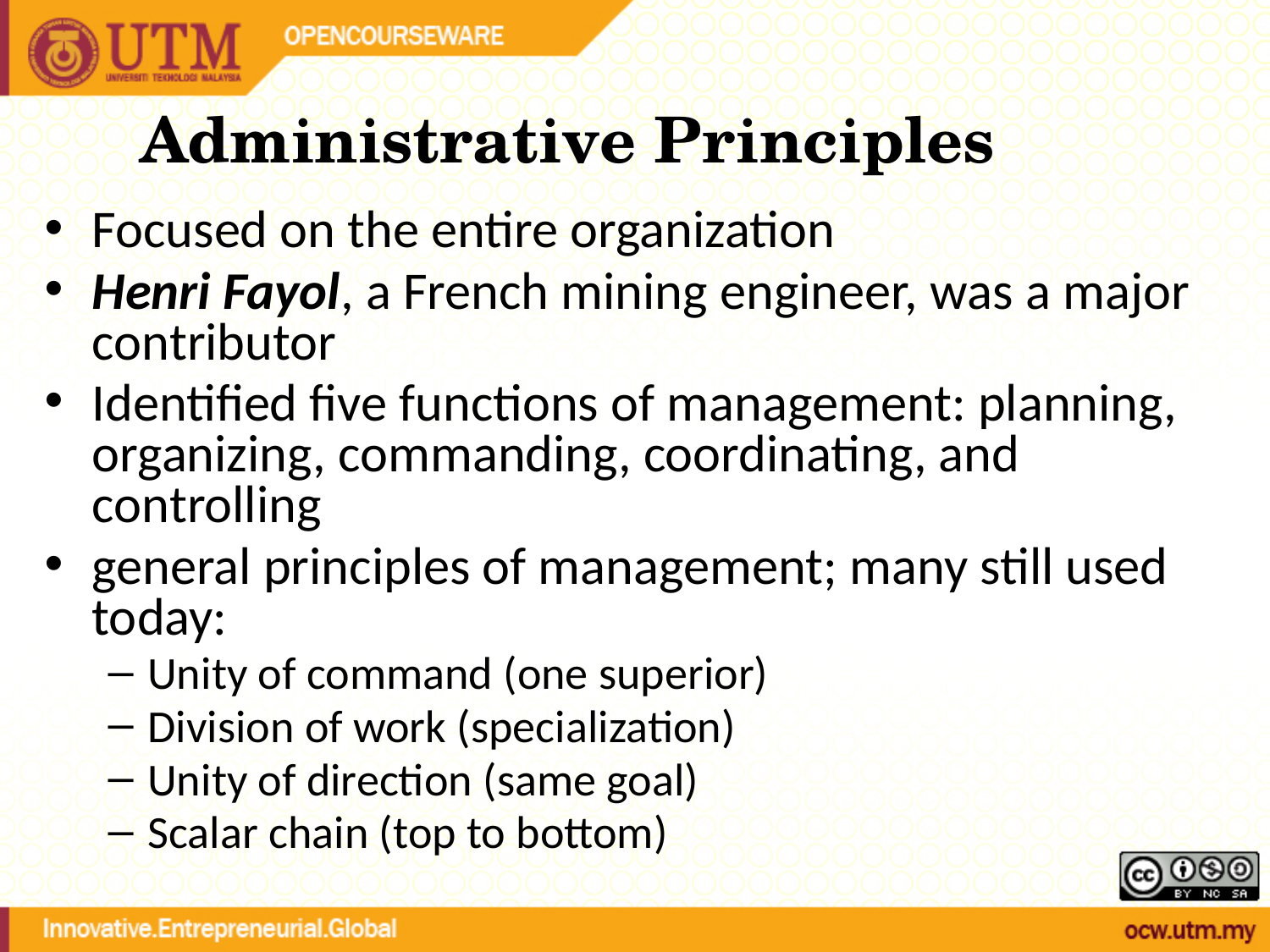

# Administrative Principles
Focused on the entire organization
Henri Fayol, a French mining engineer, was a major contributor
Identified five functions of management: planning, organizing, commanding, coordinating, and controlling
general principles of management; many still used today:
Unity of command (one superior)
Division of work (specialization)
Unity of direction (same goal)
Scalar chain (top to bottom)